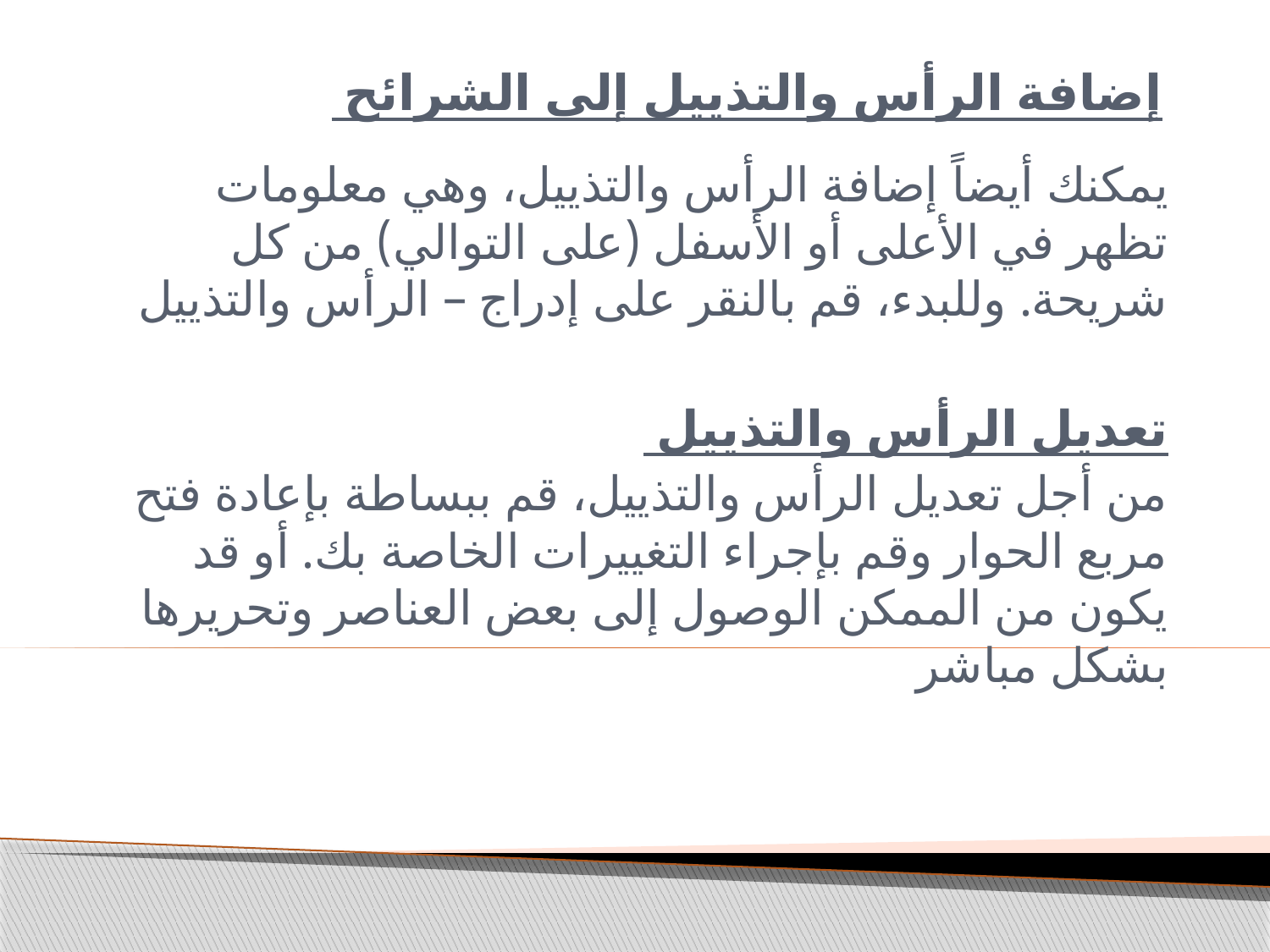

# إضافة الرأس والتذييل إلى الشرائح
يمكنك أيضاً إضافة الرأس والتذييل، وهي معلومات تظهر في الأعلى أو الأسفل (على التوالي) من كل شريحة. وللبدء، قم بالنقر على إدراج – الرأس والتذييل

تعديل الرأس والتذييل
من أجل تعديل الرأس والتذييل، قم ببساطة بإعادة فتح مربع الحوار وقم بإجراء التغييرات الخاصة بك. أو قد يكون من الممكن الوصول إلى بعض العناصر وتحريرها بشكل مباشر